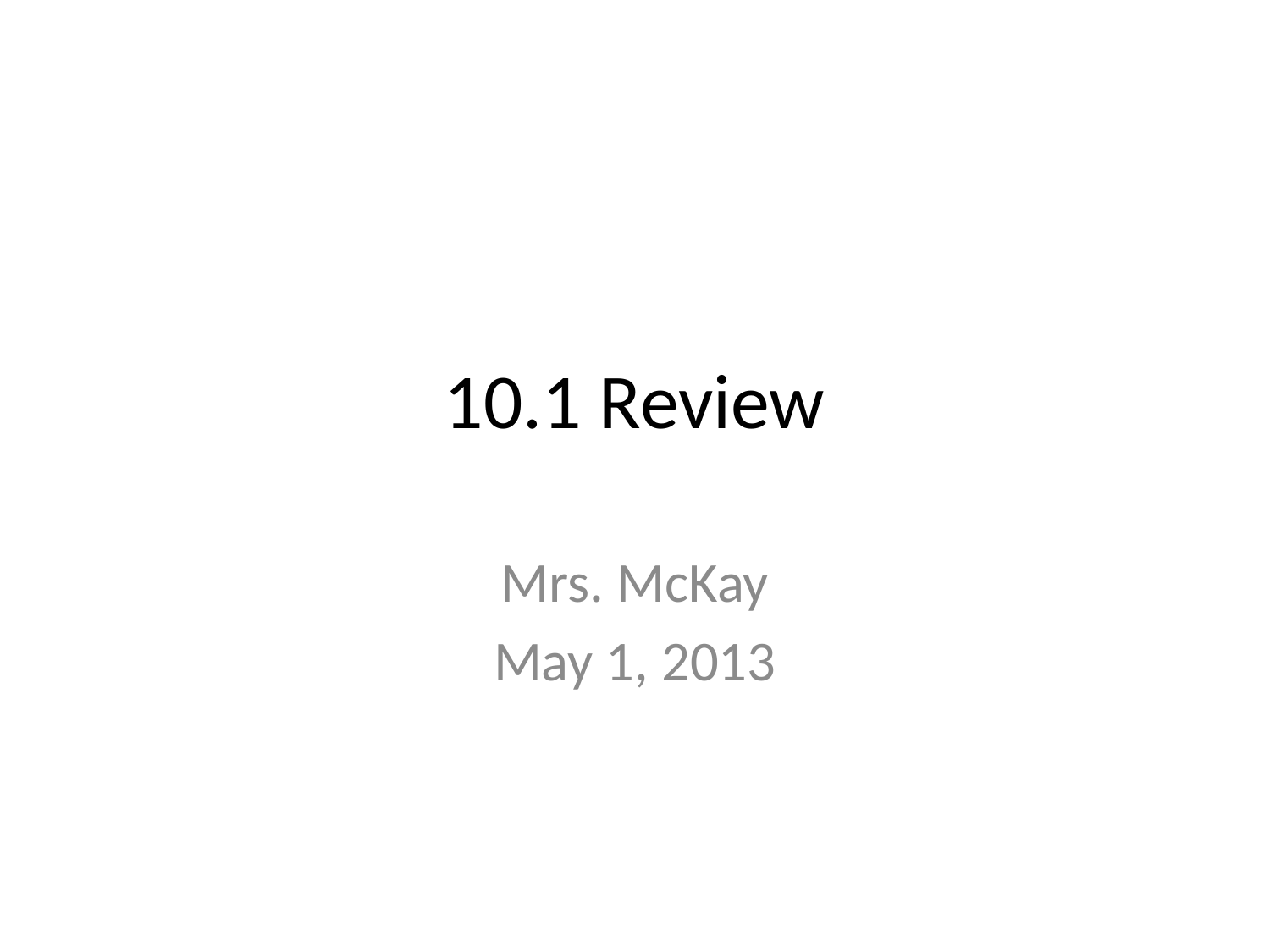

# 10.1 Review
Mrs. McKay
May 1, 2013